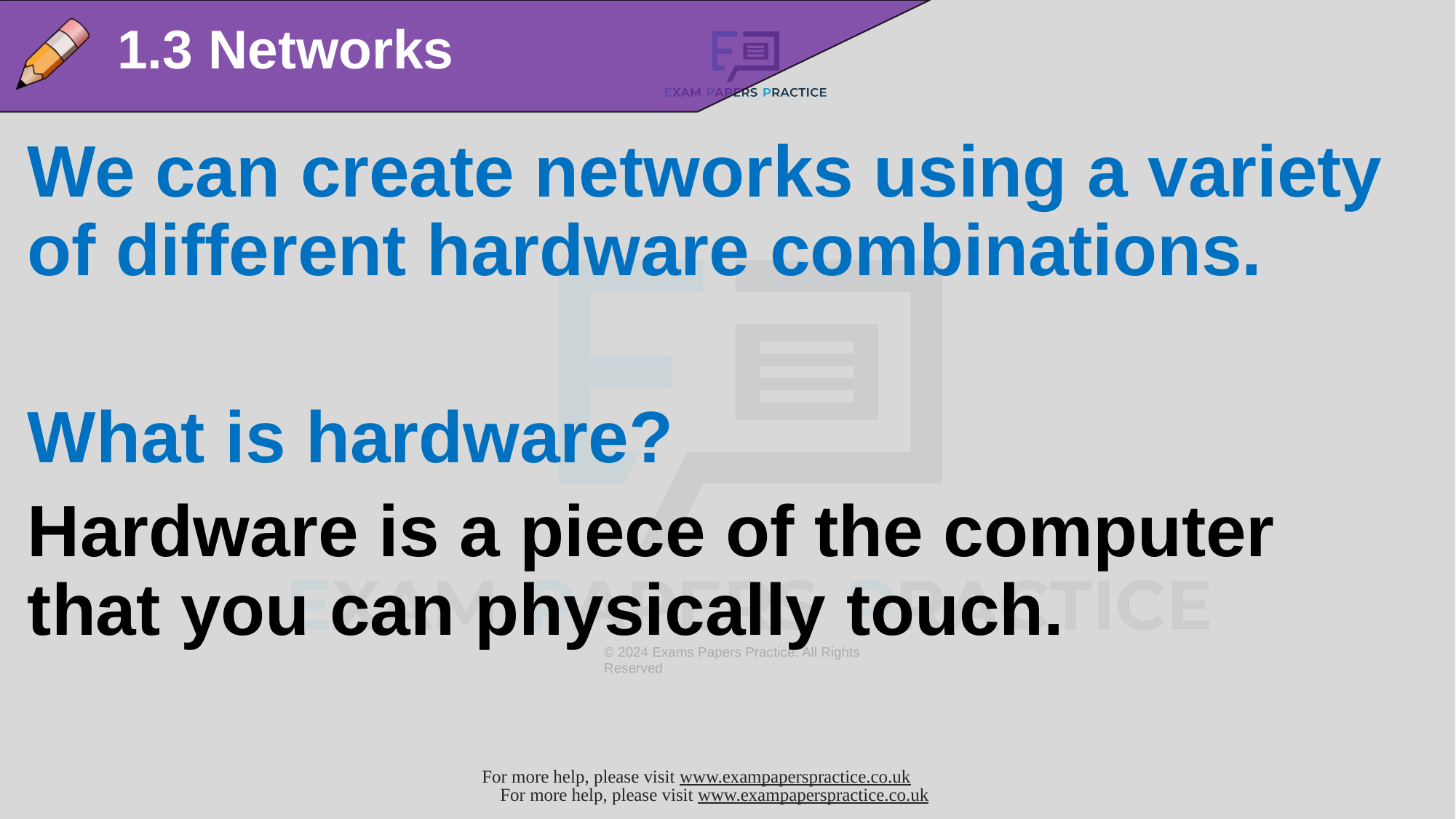

1.3 Networks
We can create networks using a variety of different hardware combinations.

What is hardware?
Hardware is a piece of the computer that you can physically touch.